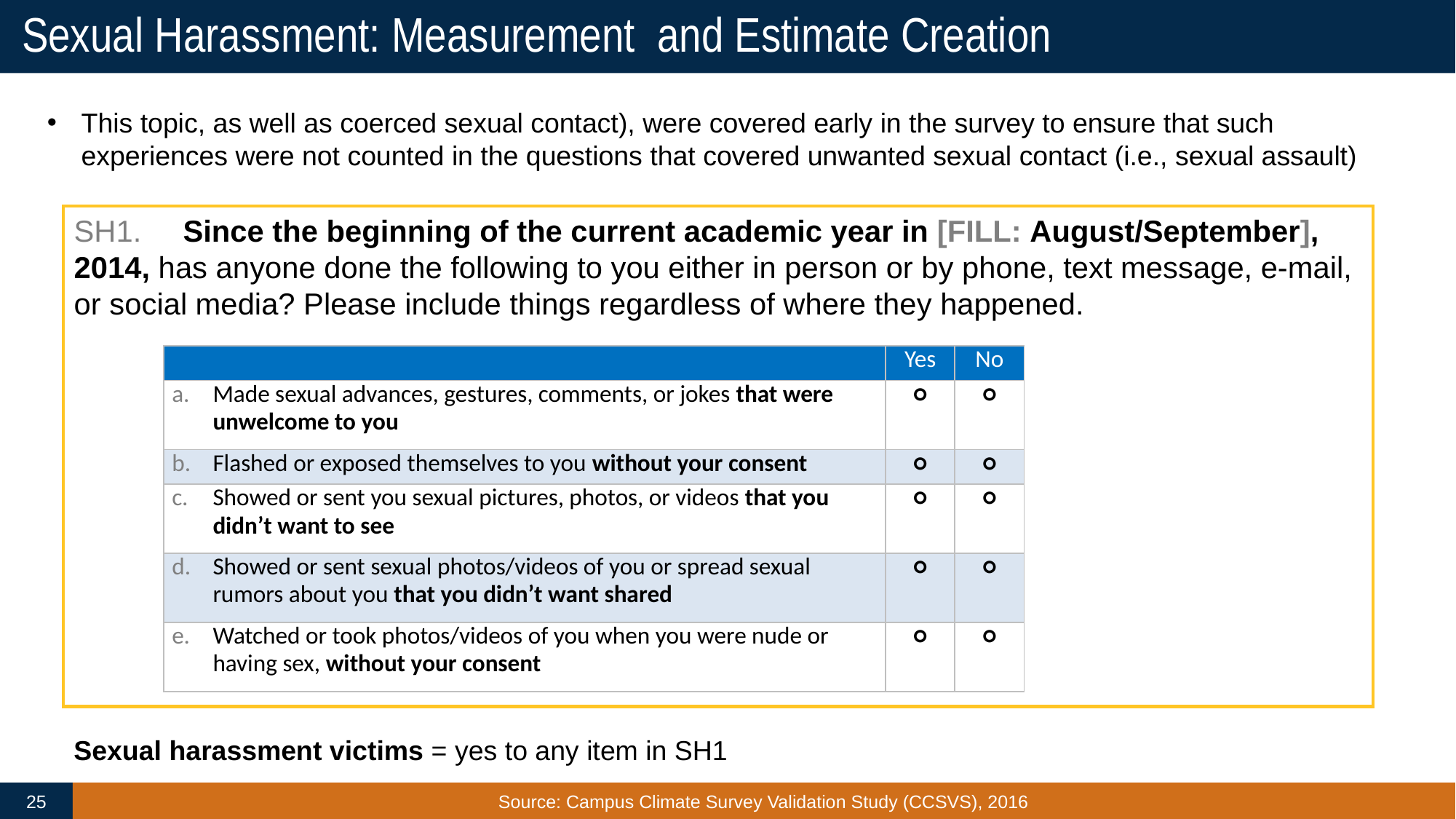

# Sexual Harassment: Measurement  and Estimate Creation
This topic, as well as coerced sexual contact), were covered early in the survey to ensure that such experiences were not counted in the questions that covered unwanted sexual contact (i.e., sexual assault)
SH1.  	Since the beginning of the current academic year in [FILL: August/September], 2014, has anyone done the following to you either in person or by phone, text message, e-mail, or social media? Please include things regardless of where they happened.

|  | Yes | No |
| --- | --- | --- |
| Made sexual advances, gestures, comments, or jokes that were unwelcome to you | ○ | ○ |
| Flashed or exposed themselves to you without your consent | ○ | ○ |
| Showed or sent you sexual pictures, photos, or videos that you didn’t want to see | ○ | ○ |
| Showed or sent sexual photos/videos of you or spread sexual rumors about you that you didn’t want shared | ○ | ○ |
| Watched or took photos/videos of you when you were nude or having sex, without your consent | ○ | ○ |
Sexual harassment victims = yes to any item in SH1
25
Source: Campus Climate Survey Validation Study (CCSVS), 2016